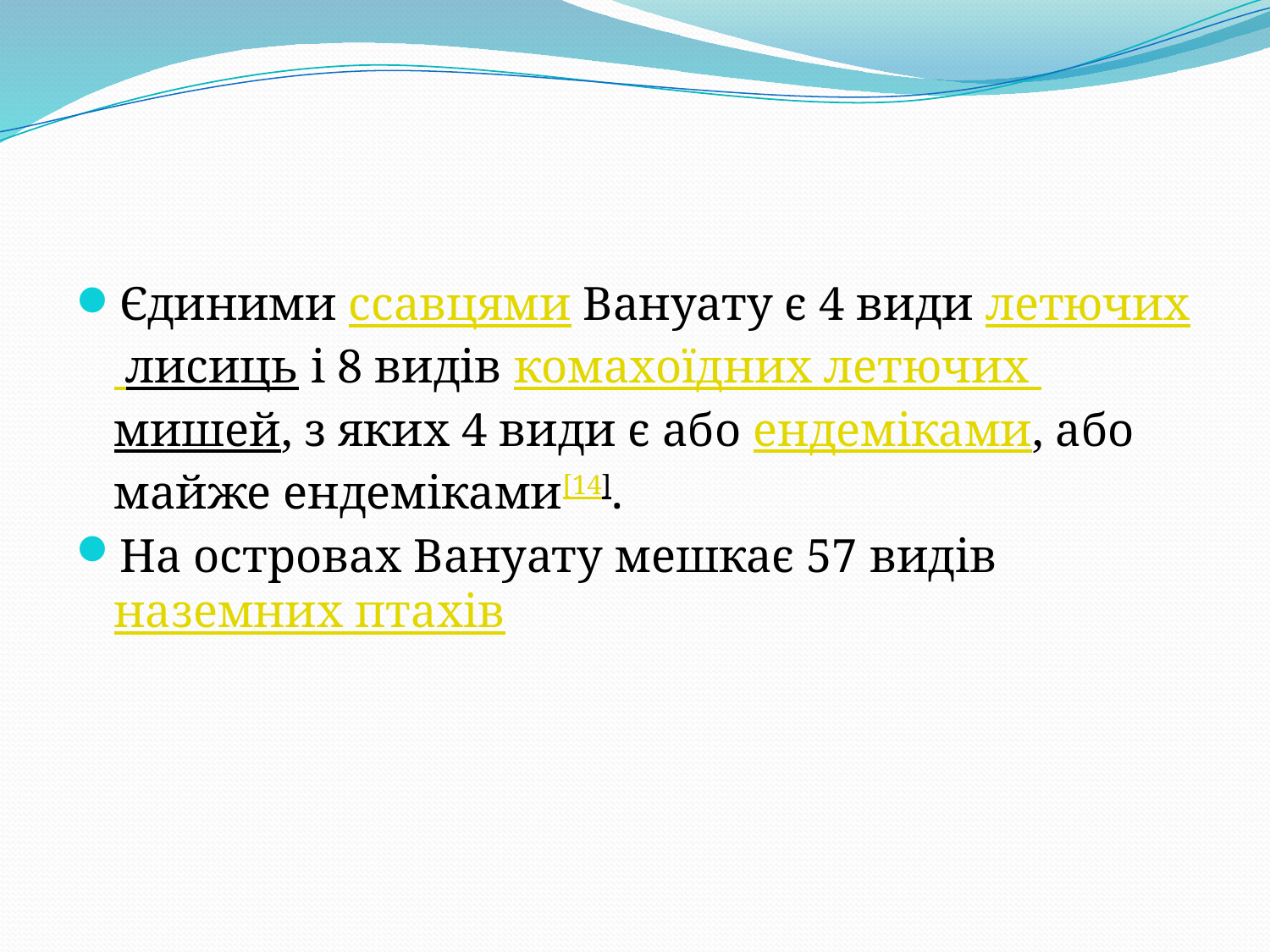

#
Єдиними ссавцями Вануату є 4 види летючих лисиць і 8 видів комахоїдних летючих мишей, з яких 4 види є або ендеміками, або майже ендеміками[14].
На островах Вануату мешкає 57 видів наземних птахів